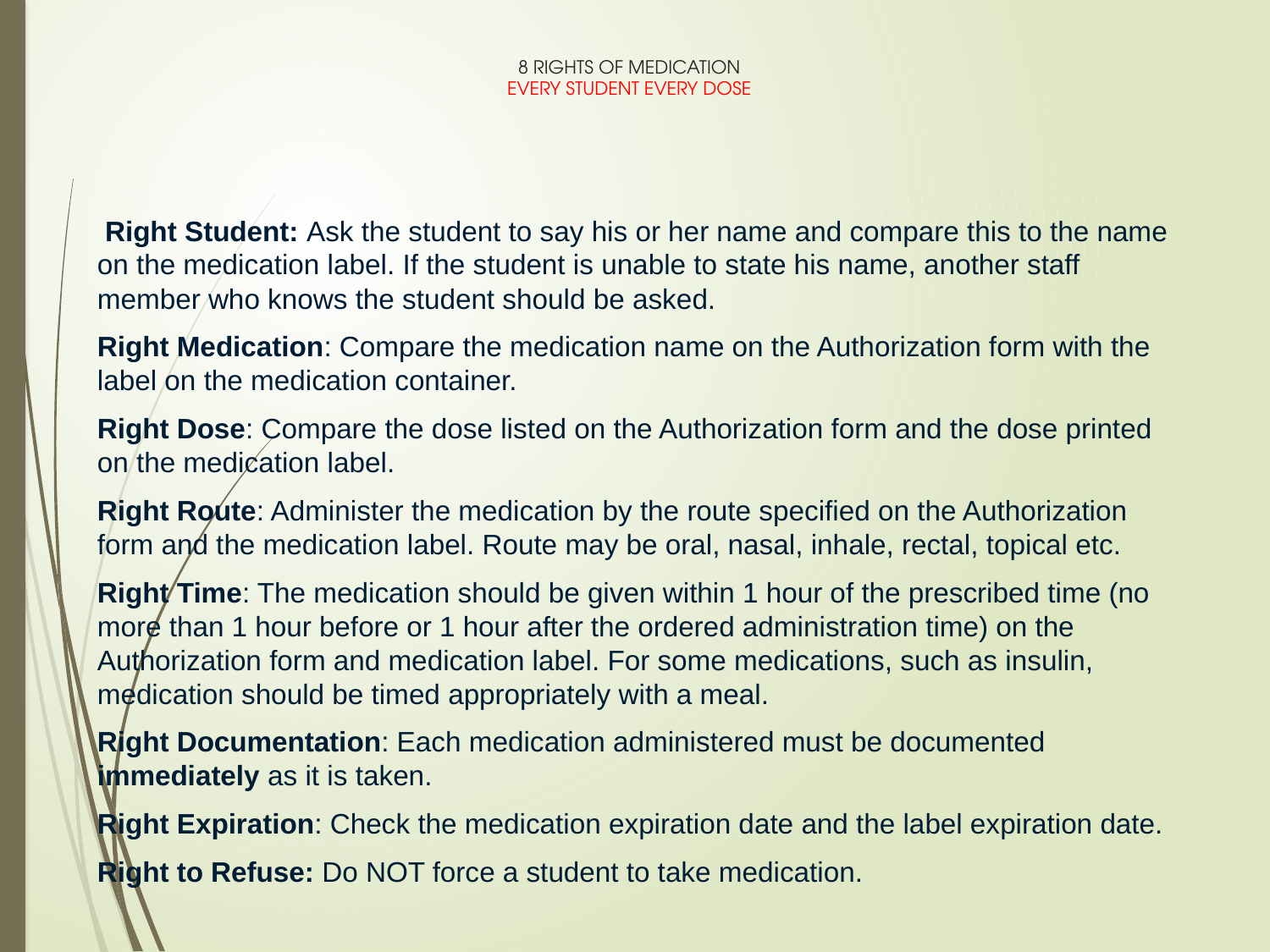

# 8 RIGHTS OF MEDICATION EVERY STUDENT EVERY DOSE

 Right Student: Ask the student to say his or her name and compare this to the name on the medication label. If the student is unable to state his name, another staff member who knows the student should be asked.
Right Medication: Compare the medication name on the Authorization form with the label on the medication container.
Right Dose: Compare the dose listed on the Authorization form and the dose printed on the medication label.
Right Route: Administer the medication by the route specified on the Authorization form and the medication label. Route may be oral, nasal, inhale, rectal, topical etc.
Right Time: The medication should be given within 1 hour of the prescribed time (no more than 1 hour before or 1 hour after the ordered administration time) on the Authorization form and medication label. For some medications, such as insulin, medication should be timed appropriately with a meal.
Right Documentation: Each medication administered must be documented immediately as it is taken.
Right Expiration: Check the medication expiration date and the label expiration date.
Right to Refuse: Do NOT force a student to take medication.